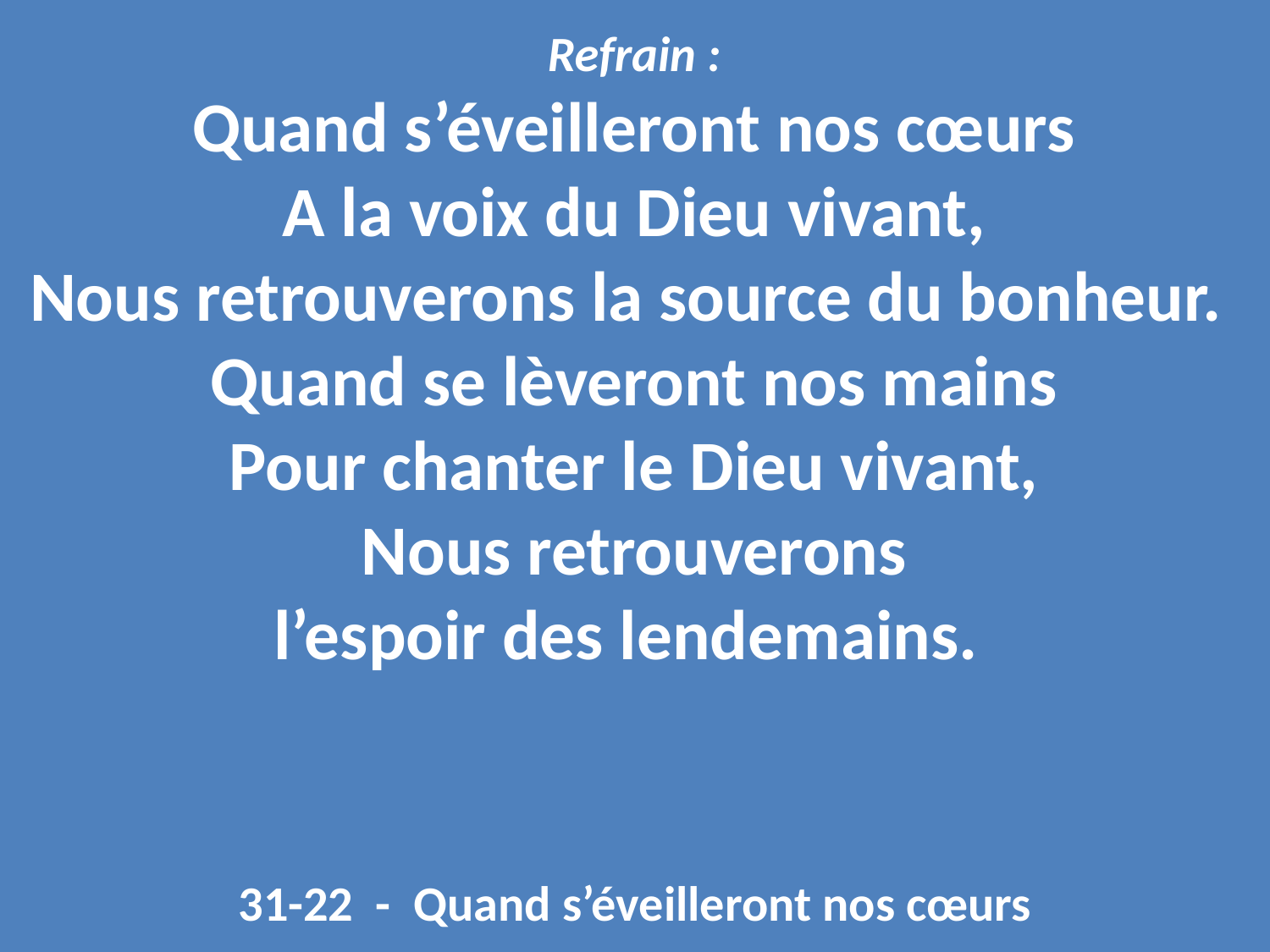

Refrain :
Quand s’éveilleront nos cœurs
A la voix du Dieu vivant,
Nous retrouverons la source du bonheur.
Quand se lèveront nos mains
Pour chanter le Dieu vivant,
Nous retrouverons
l’espoir des lendemains.
31-22  -  Quand s’éveilleront nos cœurs